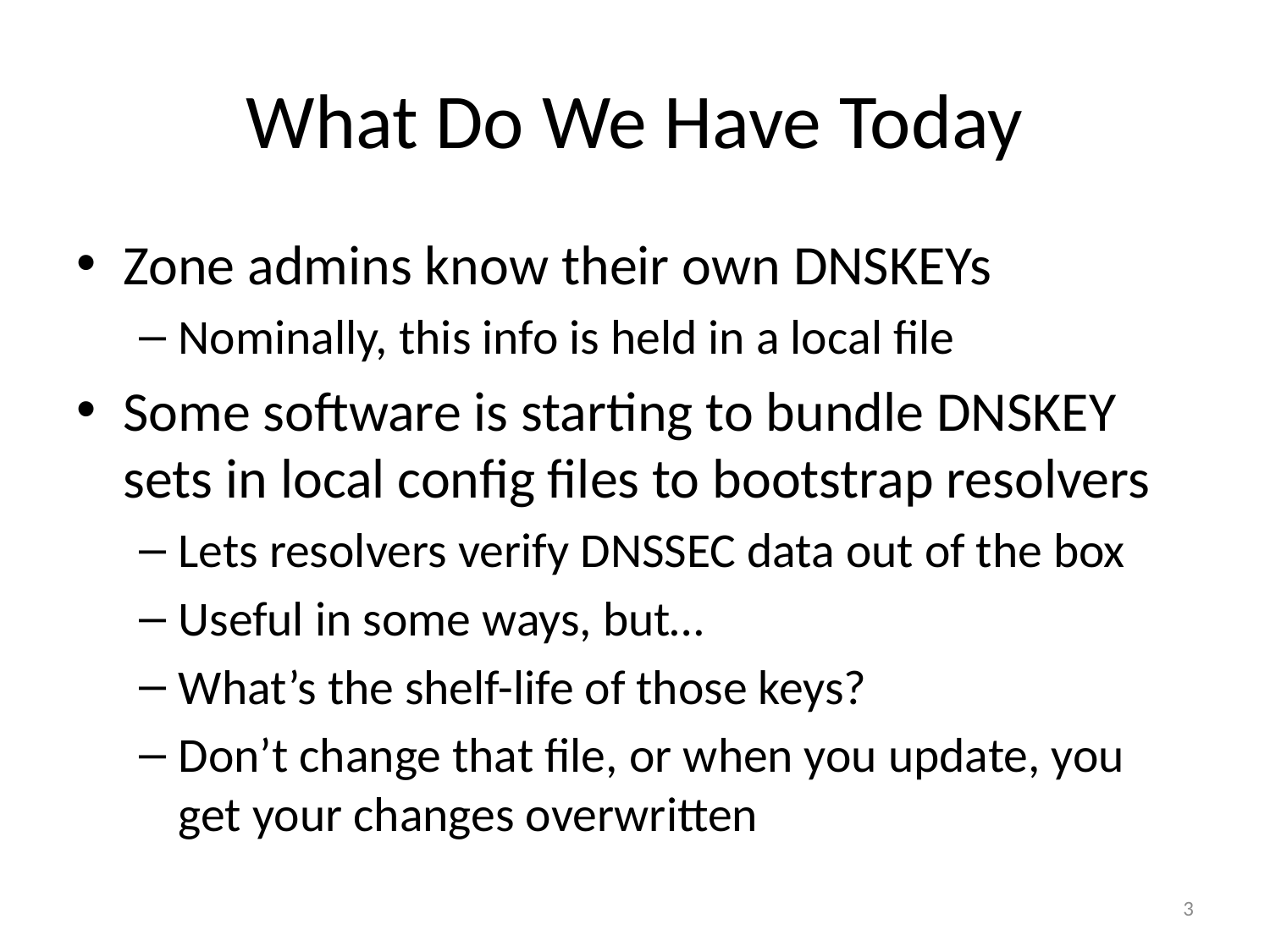

# What Do We Have Today
Zone admins know their own DNSKEYs
Nominally, this info is held in a local file
Some software is starting to bundle DNSKEY sets in local config files to bootstrap resolvers
Lets resolvers verify DNSSEC data out of the box
Useful in some ways, but…
What’s the shelf-life of those keys?
Don’t change that file, or when you update, you get your changes overwritten
3